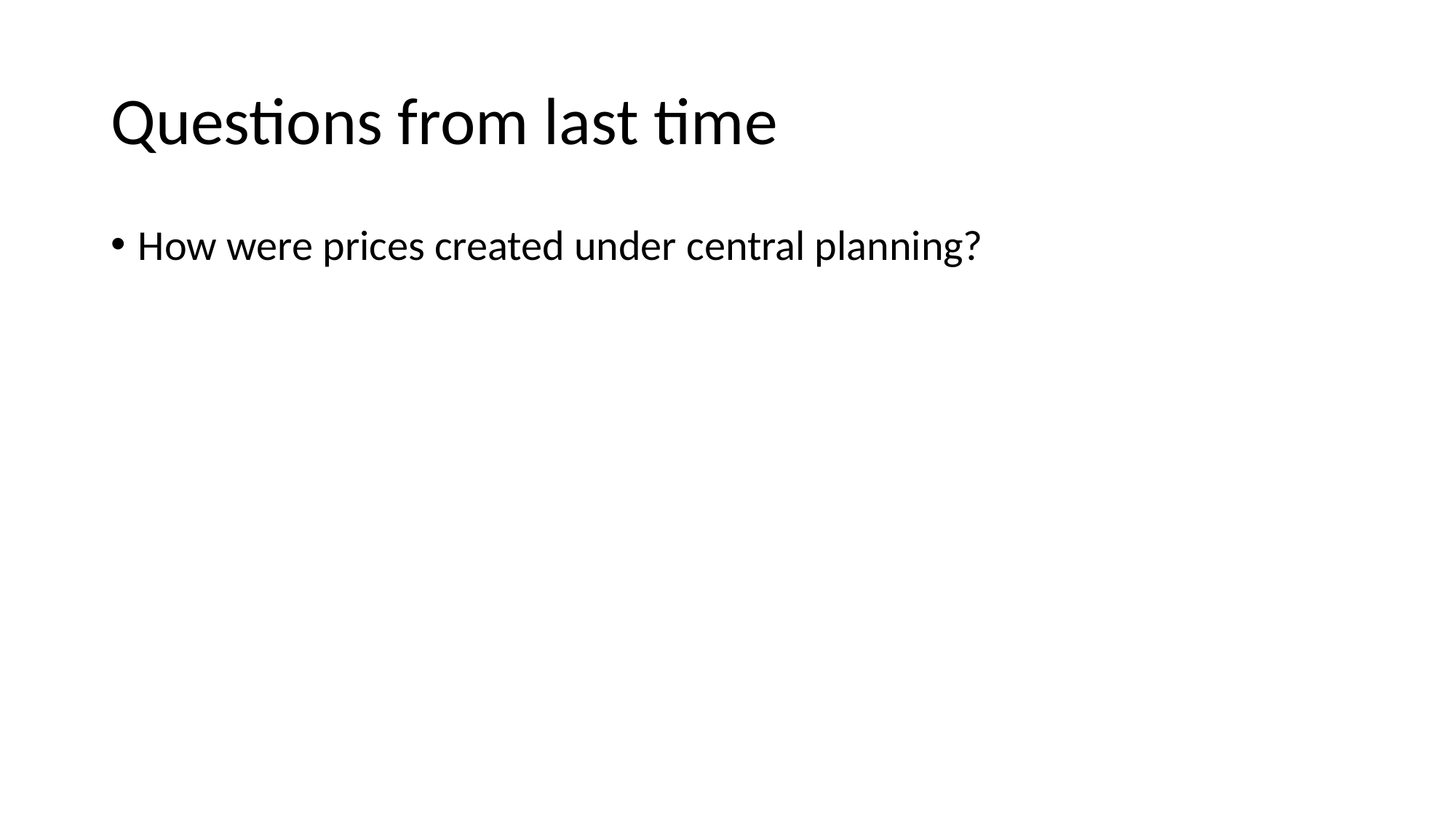

# Questions from last time
How were prices created under central planning?